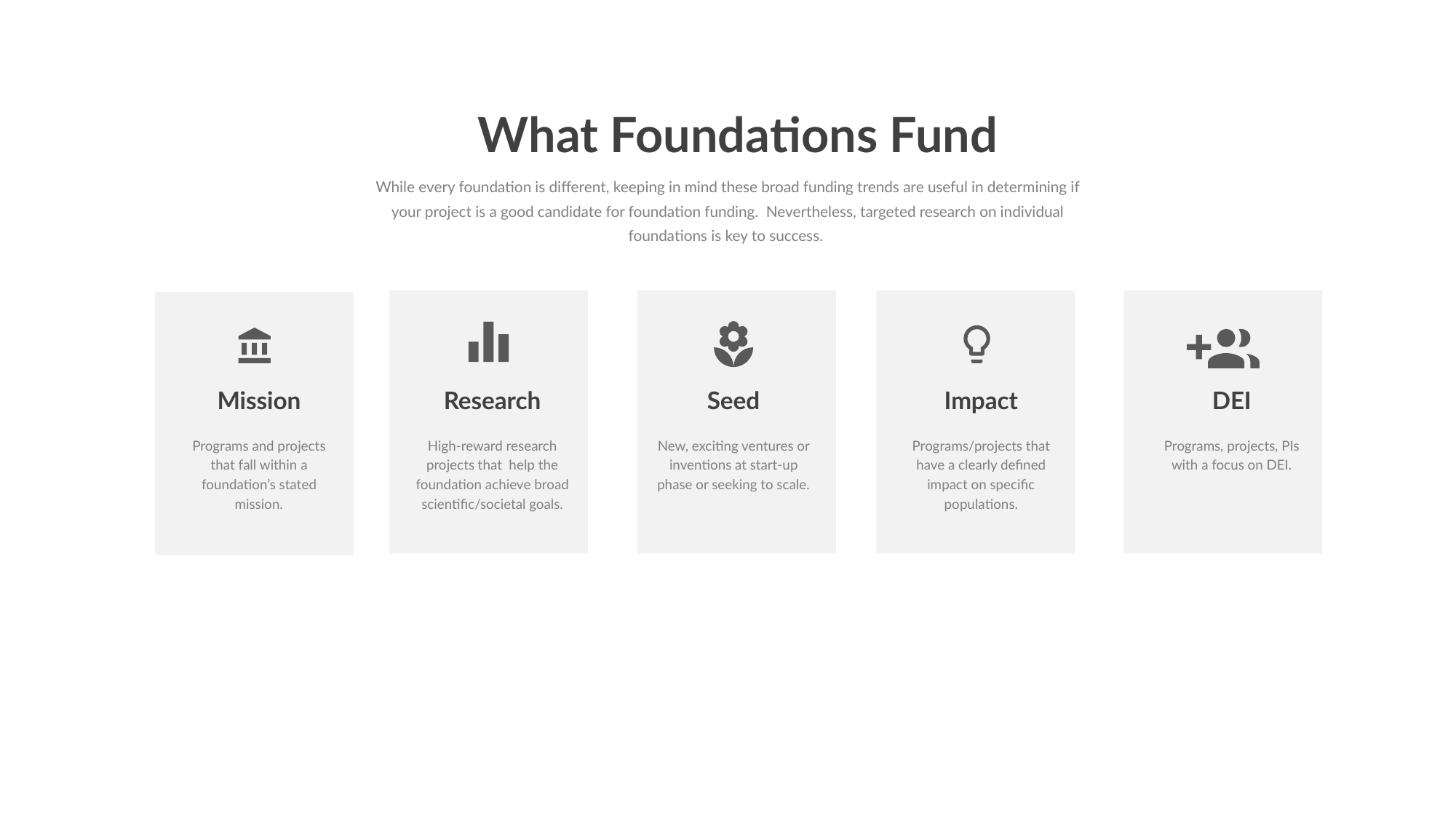

What Foundations Fund
While every foundation is different, keeping in mind these broad funding trends are useful in determining if your project is a good candidate for foundation funding.  Nevertheless, targeted research on individual foundations is key to success.

Mission
Research
Seed
Impact
DEI
Programs and projects that fall within a foundation’s stated mission.
High-reward research projects that  help the foundation achieve broad scientific/societal goals.
New, exciting ventures or inventions at start-up phase or seeking to scale.
Programs/projects that have a clearly defined impact on specific populations.
Programs, projects, PIs with a focus on DEI.